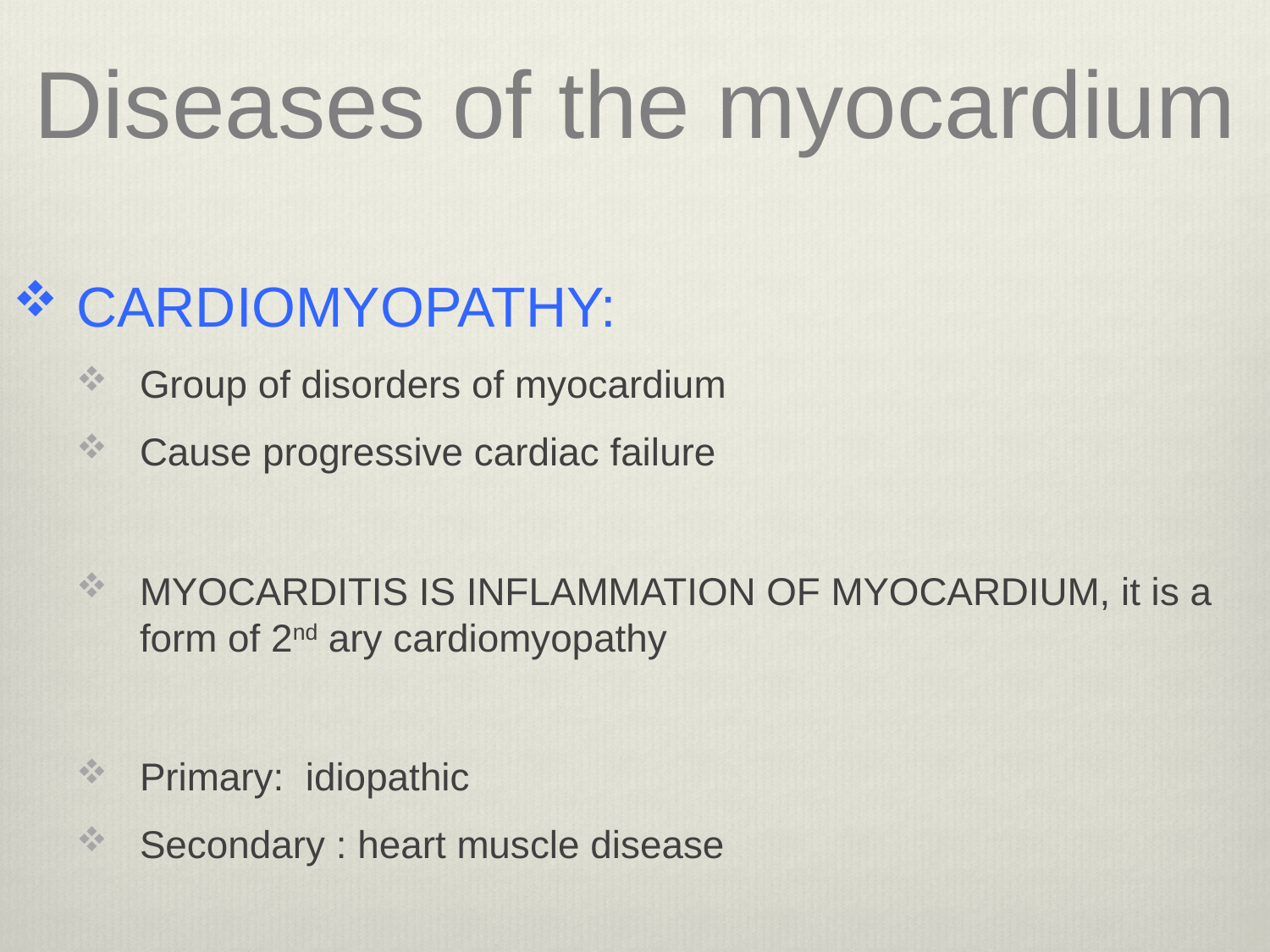

# Diseases of the myocardium
CARDIOMYOPATHY:
Group of disorders of myocardium
Cause progressive cardiac failure

MYOCARDITIS IS INFLAMMATION OF MYOCARDIUM, it is a form of 2nd ary cardiomyopathy

Primary:  idiopathic
Secondary : heart muscle disease